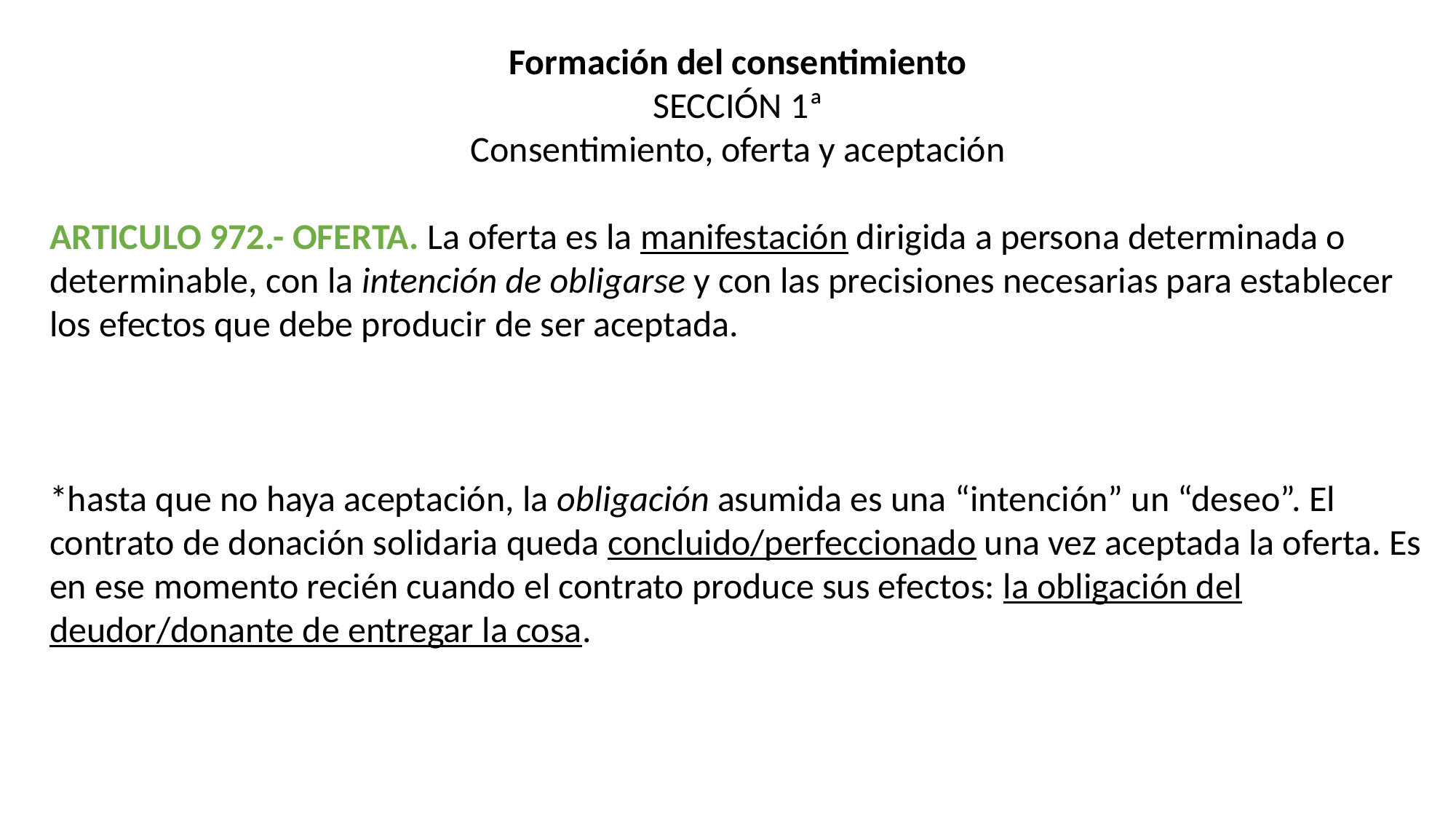

Formación del consentimiento
SECCIÓN 1ª
Consentimiento, oferta y aceptación

ARTICULO 972.- OFERTA. La oferta es la manifestación dirigida a persona determinada o determinable, con la intención de obligarse y con las precisiones necesarias para establecer los efectos que debe producir de ser aceptada.

*hasta que no haya aceptación, la obligación asumida es una “intención” un “deseo”. El contrato de donación solidaria queda concluido/perfeccionado una vez aceptada la oferta. Es en ese momento recién cuando el contrato produce sus efectos: la obligación del deudor/donante de entregar la cosa.